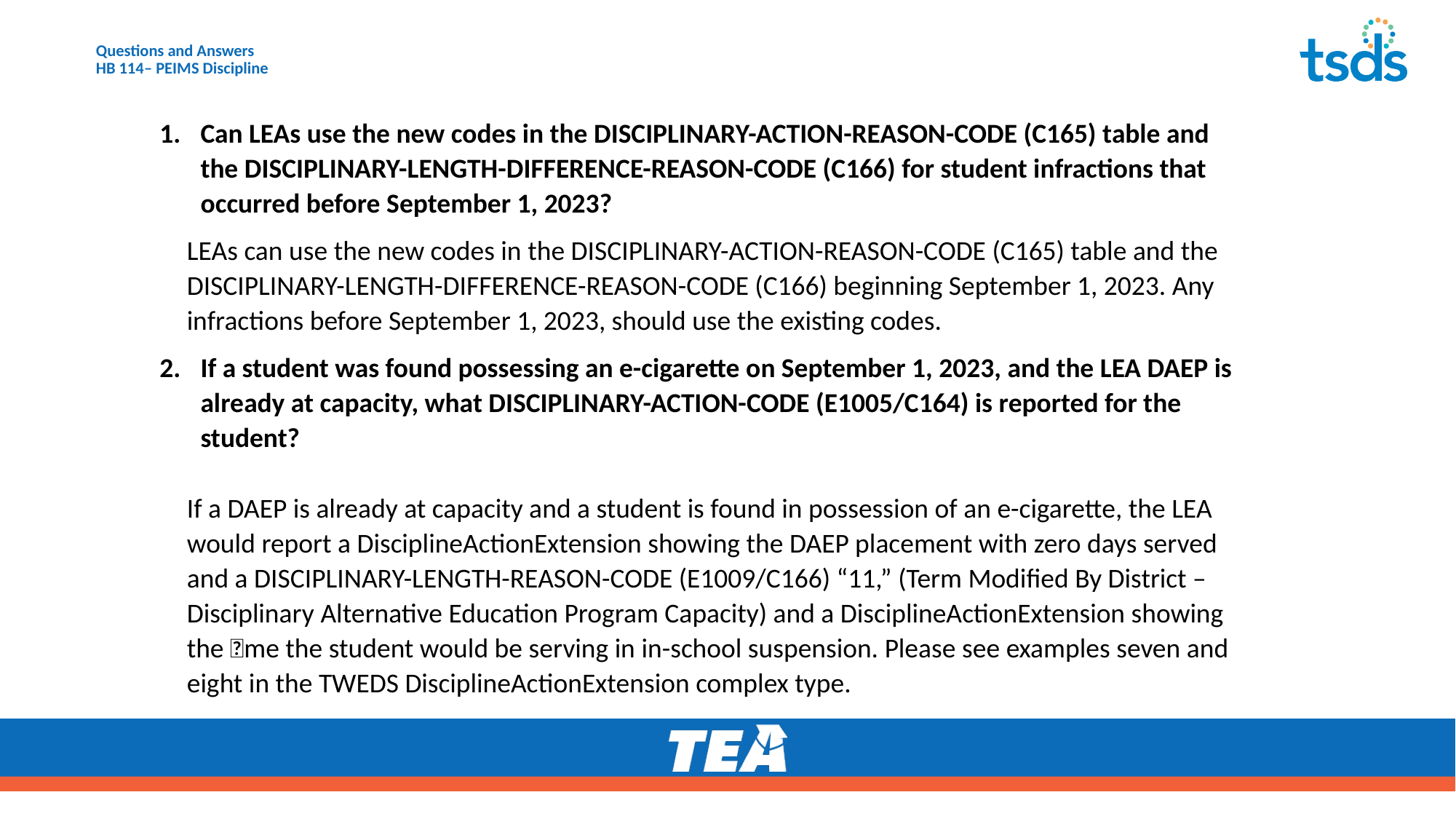

# Questions and Answers HB 114– PEIMS Discipline
Can LEAs use the new codes in the DISCIPLINARY-ACTION-REASON-CODE (C165) table and the DISCIPLINARY-LENGTH-DIFFERENCE-REASON-CODE (C166) for student infractions that occurred before September 1, 2023?
LEAs can use the new codes in the DISCIPLINARY-ACTION-REASON-CODE (C165) table and the DISCIPLINARY-LENGTH-DIFFERENCE-REASON-CODE (C166) beginning September 1, 2023. Any infractions before September 1, 2023, should use the existing codes.
If a student was found possessing an e-cigarette on September 1, 2023, and the LEA DAEP is already at capacity, what DISCIPLINARY-ACTION-CODE (E1005/C164) is reported for the student?

If a DAEP is already at capacity and a student is found in possession of an e-cigarette, the LEA would report a DisciplineActionExtension showing the DAEP placement with zero days served and a DISCIPLINARY-LENGTH-REASON-CODE (E1009/C166) “11,” (Term Modified By District – Disciplinary Alternative Education Program Capacity) and a DisciplineActionExtension showing the 􀆟me the student would be serving in in-school suspension. Please see examples seven and eight in the TWEDS DisciplineActionExtension complex type.